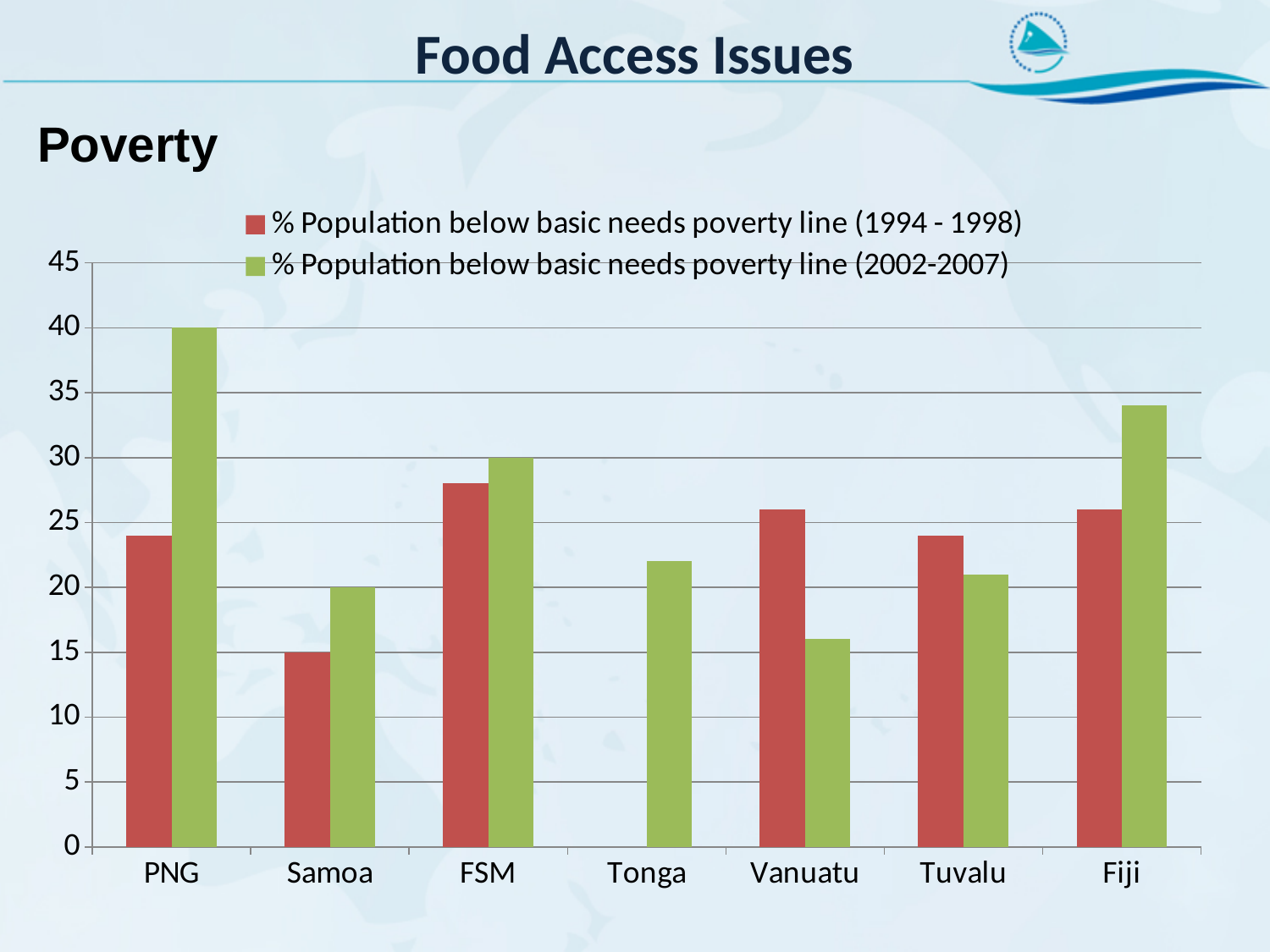

# Food Access Issues
Poverty

### Chart

| Category | % Population below basic needs poverty line (1994 - 1998) | % Population below basic needs poverty line (2002-2007) |
|---|---|---|
| PNG | 24.0 | 40.0 |
| Samoa | 15.0 | 20.0 |
| FSM | 28.0 | 30.0 |
| Tonga | None | 22.0 |
| Vanuatu | 26.0 | 16.0 |
| Tuvalu | 24.0 | 21.0 |
| Fiji | 26.0 | 34.0 |